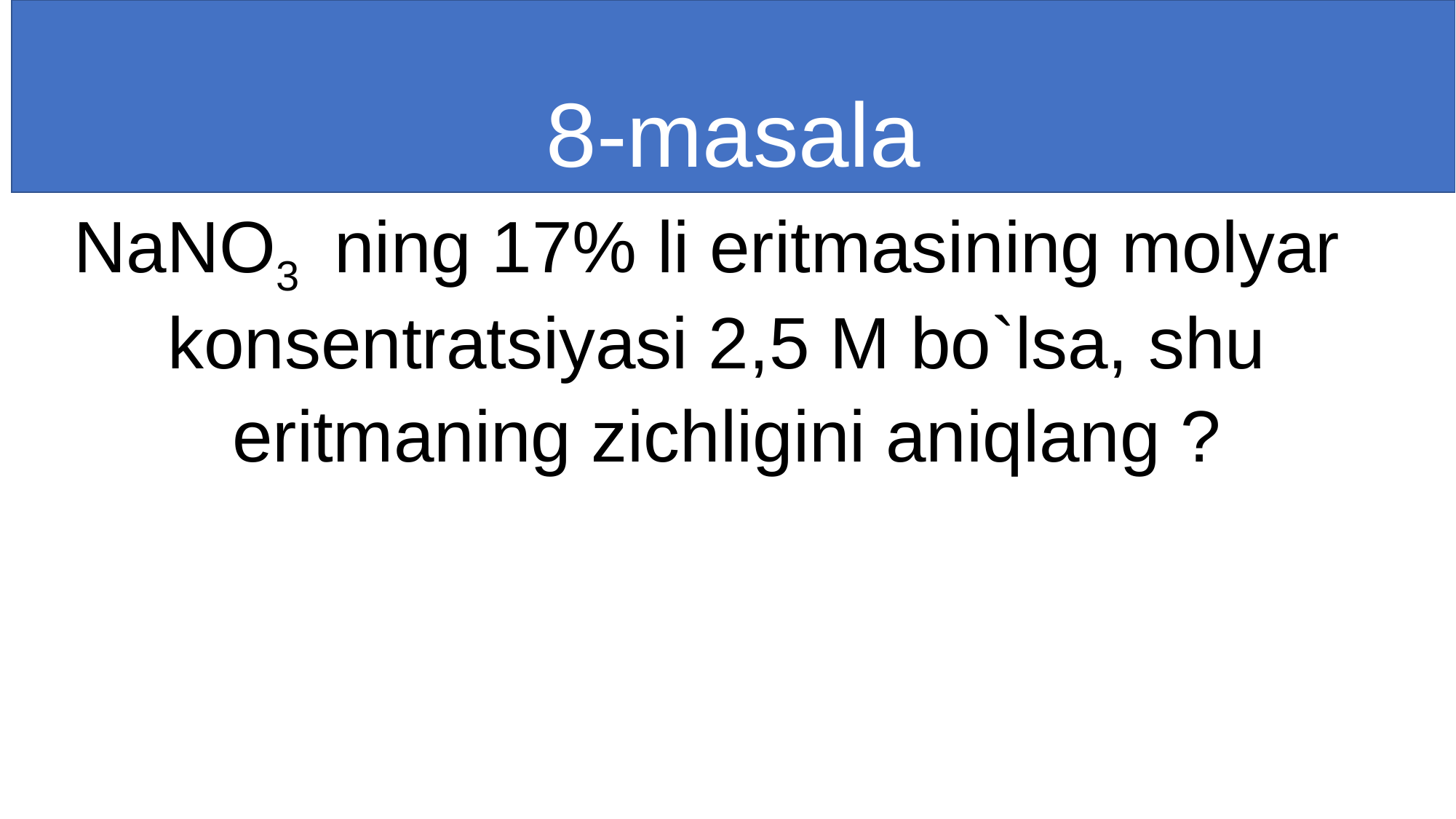

# 8-masala
NaNO3   ning 17% li eritmasining molyar
konsentratsiyasi 2,5 M bo`lsa, shu
eritmaning zichligini aniqlang ?